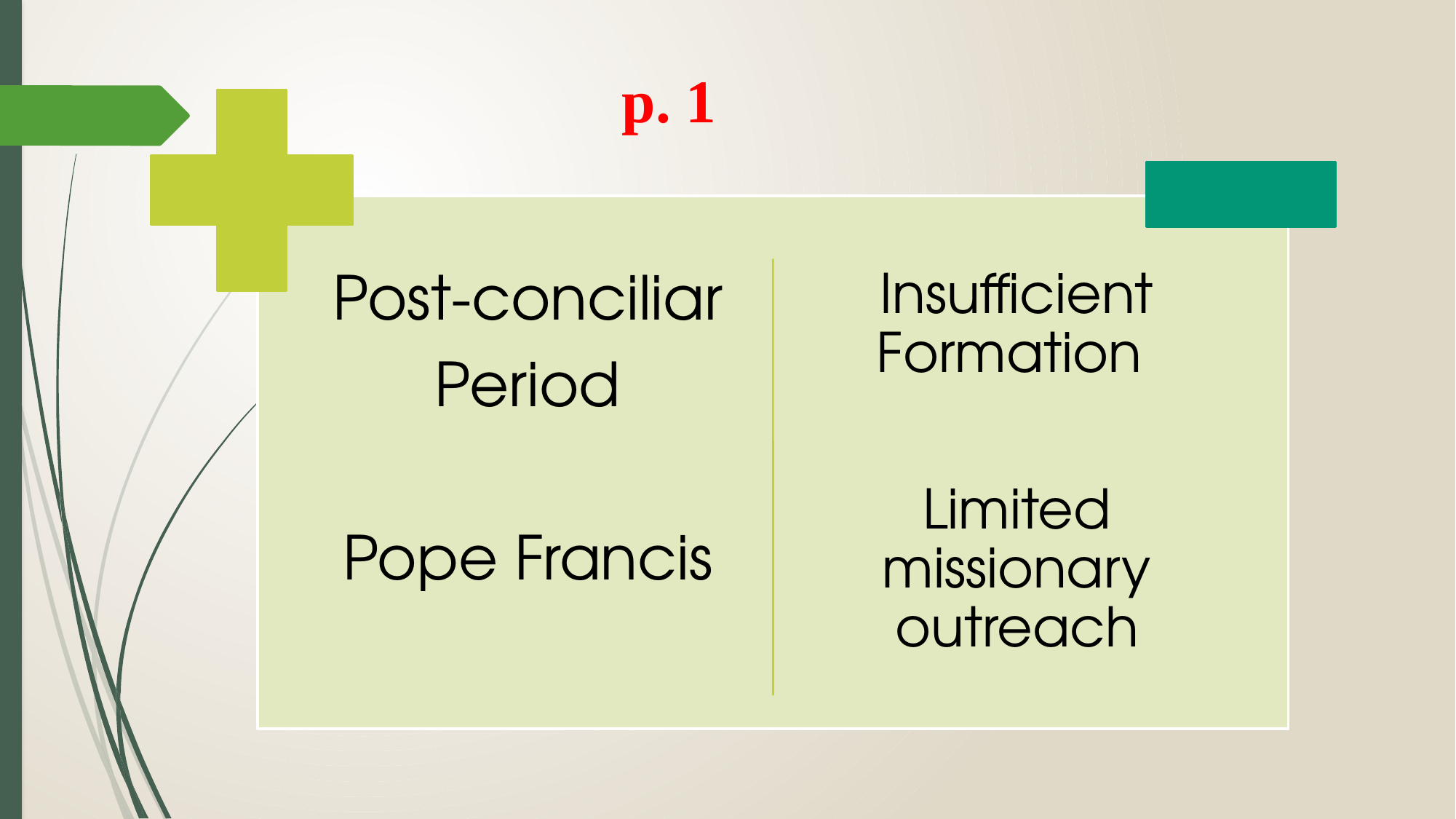

p. 1
Post-conciliar
Period

Pope Francis
Insufficient Formation

Limited missionary outreach